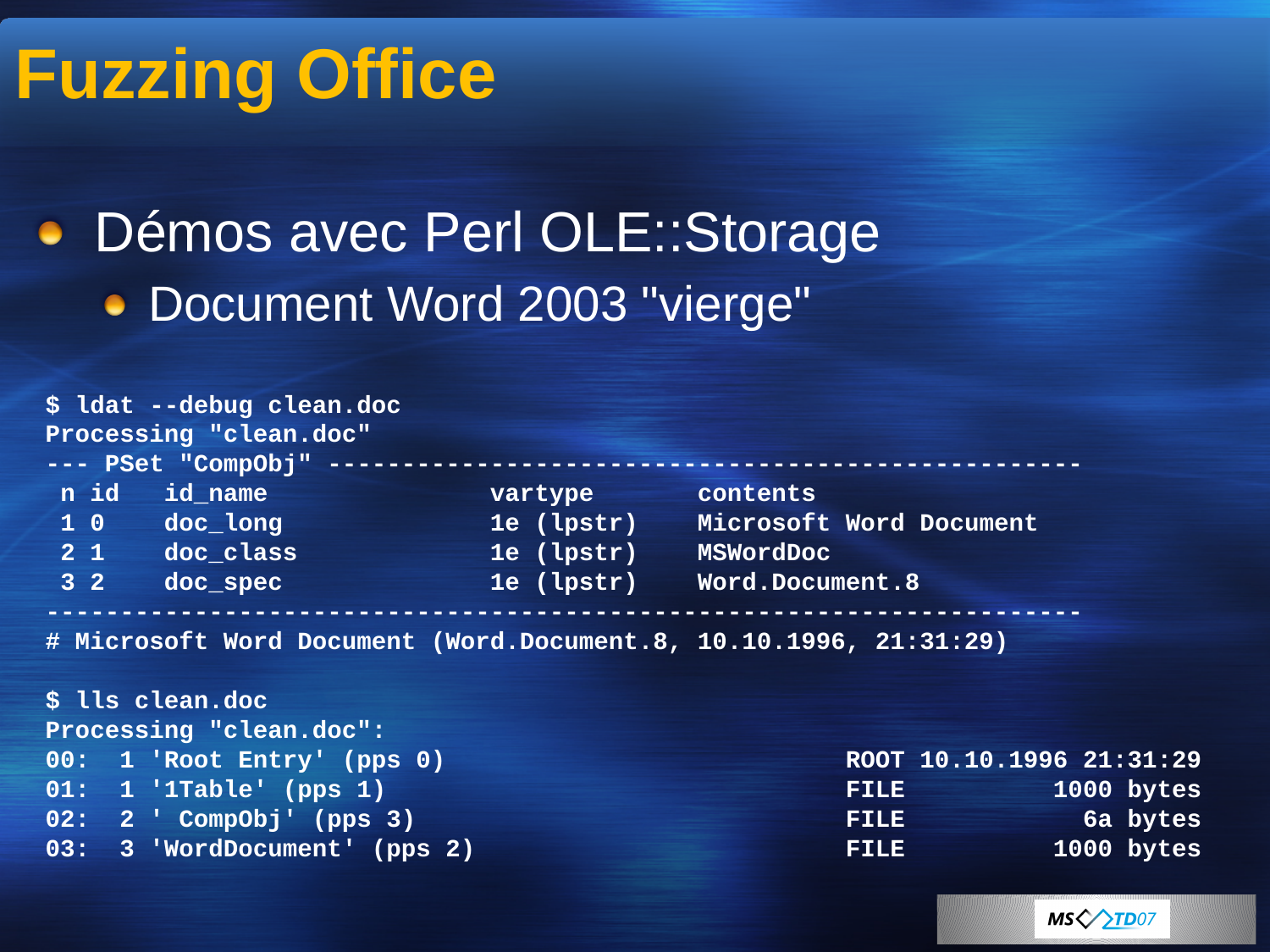

# Fuzzing Office
Démos avec Perl OLE::Storage
Document Word 2003 "vierge"
$ ldat --debug clean.doc
Processing "clean.doc"
--- PSet "CompObj" ---------------------------------------------------
 n id   id_name               vartype       contents
 1 0    doc_long              1e (lpstr)    Microsoft Word Document
 2 1    doc_class             1e (lpstr)    MSWordDoc
 3 2    doc_spec              1e (lpstr)    Word.Document.8
----------------------------------------------------------------------
# Microsoft Word Document (Word.Document.8, 10.10.1996, 21:31:29)

$ lls clean.doc
Processing "clean.doc":
00:  1 'Root Entry' (pps 0)                           ROOT 10.10.1996 21:31:29
01:  1 '1Table' (pps 1)                               FILE          1000 bytes
02:  2 ' CompObj' (pps 3)                             FILE            6a bytes
03:  3 'WordDocument' (pps 2)                         FILE          1000 bytes